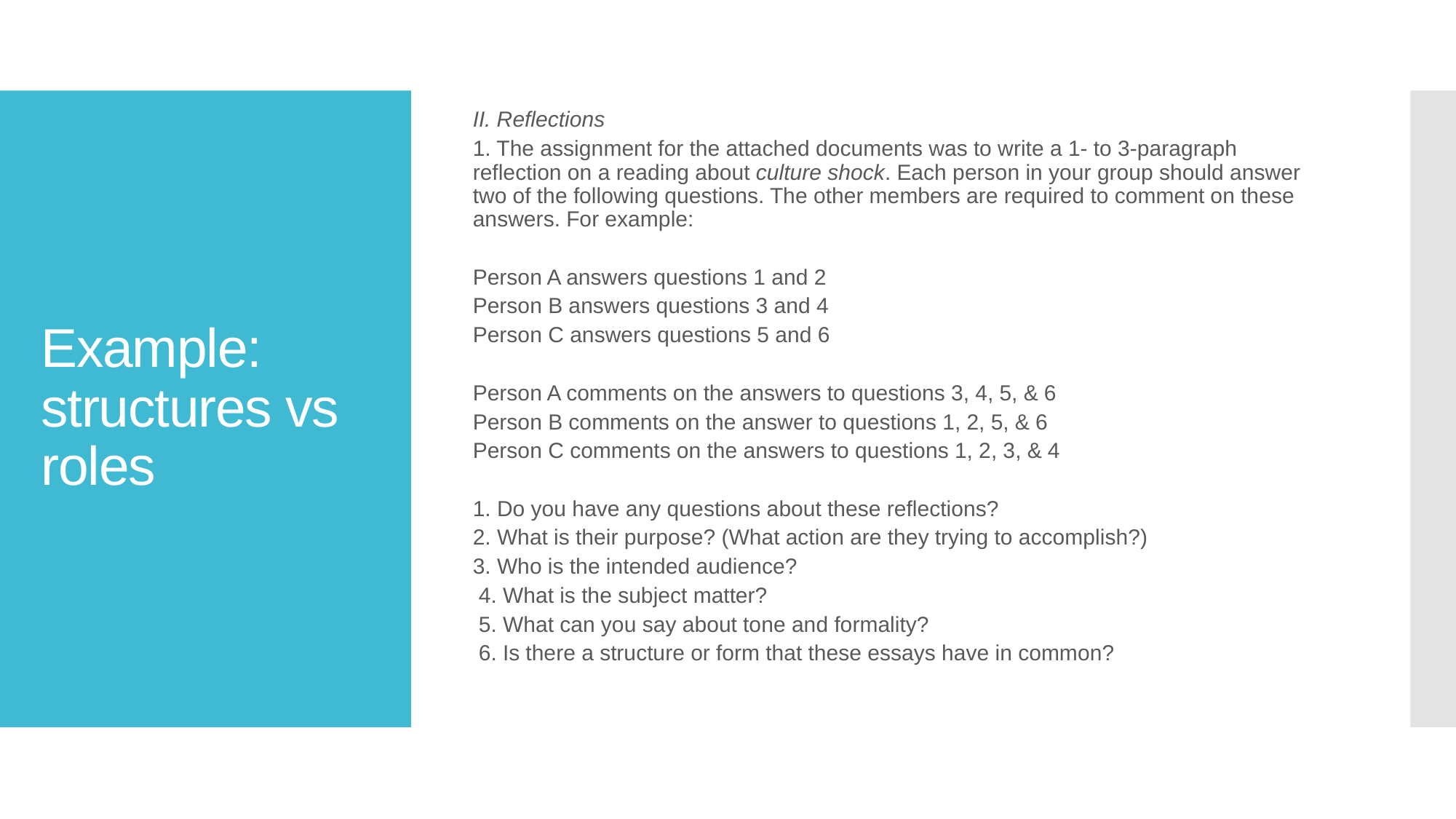

II. Reflections
1. The assignment for the attached documents was to write a 1- to 3-paragraph reflection on a reading about culture shock. Each person in your group should answer two of the following questions. The other members are required to comment on these answers. For example:

Person A answers questions 1 and 2
Person B answers questions 3 and 4
Person C answers questions 5 and 6

Person A comments on the answers to questions 3, 4, 5, & 6
Person B comments on the answer to questions 1, 2, 5, & 6
Person C comments on the answers to questions 1, 2, 3, & 4

1. Do you have any questions about these reflections?
2. What is their purpose? (What action are they trying to accomplish?)
3. Who is the intended audience?
 4. What is the subject matter?
 5. What can you say about tone and formality?
 6. Is there a structure or form that these essays have in common?

# Example: structures vs roles